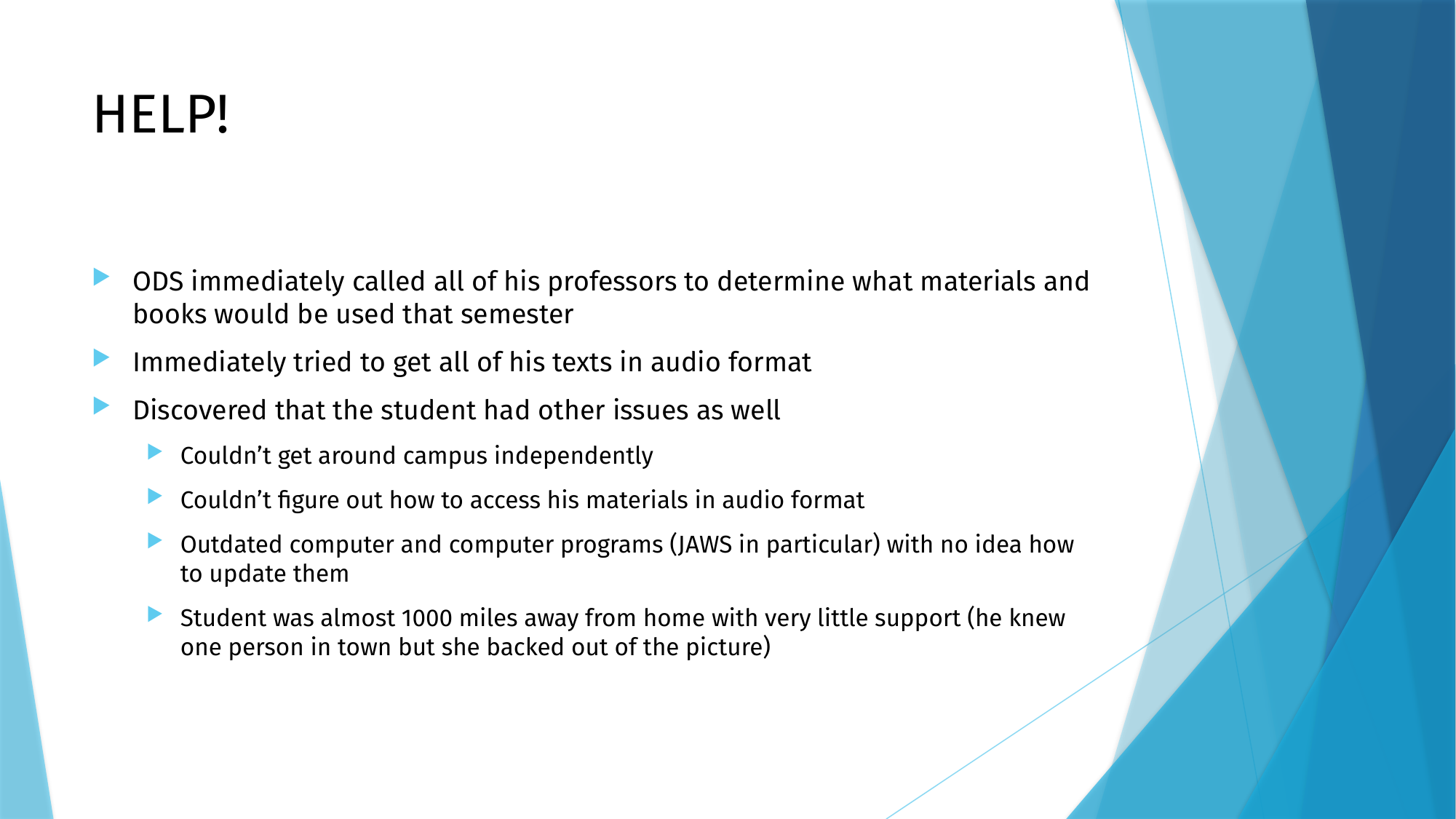

# HELP!
ODS immediately called all of his professors to determine what materials and books would be used that semester
Immediately tried to get all of his texts in audio format
Discovered that the student had other issues as well
Couldn’t get around campus independently
Couldn’t figure out how to access his materials in audio format
Outdated computer and computer programs (JAWS in particular) with no idea how to update them
Student was almost 1000 miles away from home with very little support (he knew one person in town but she backed out of the picture)